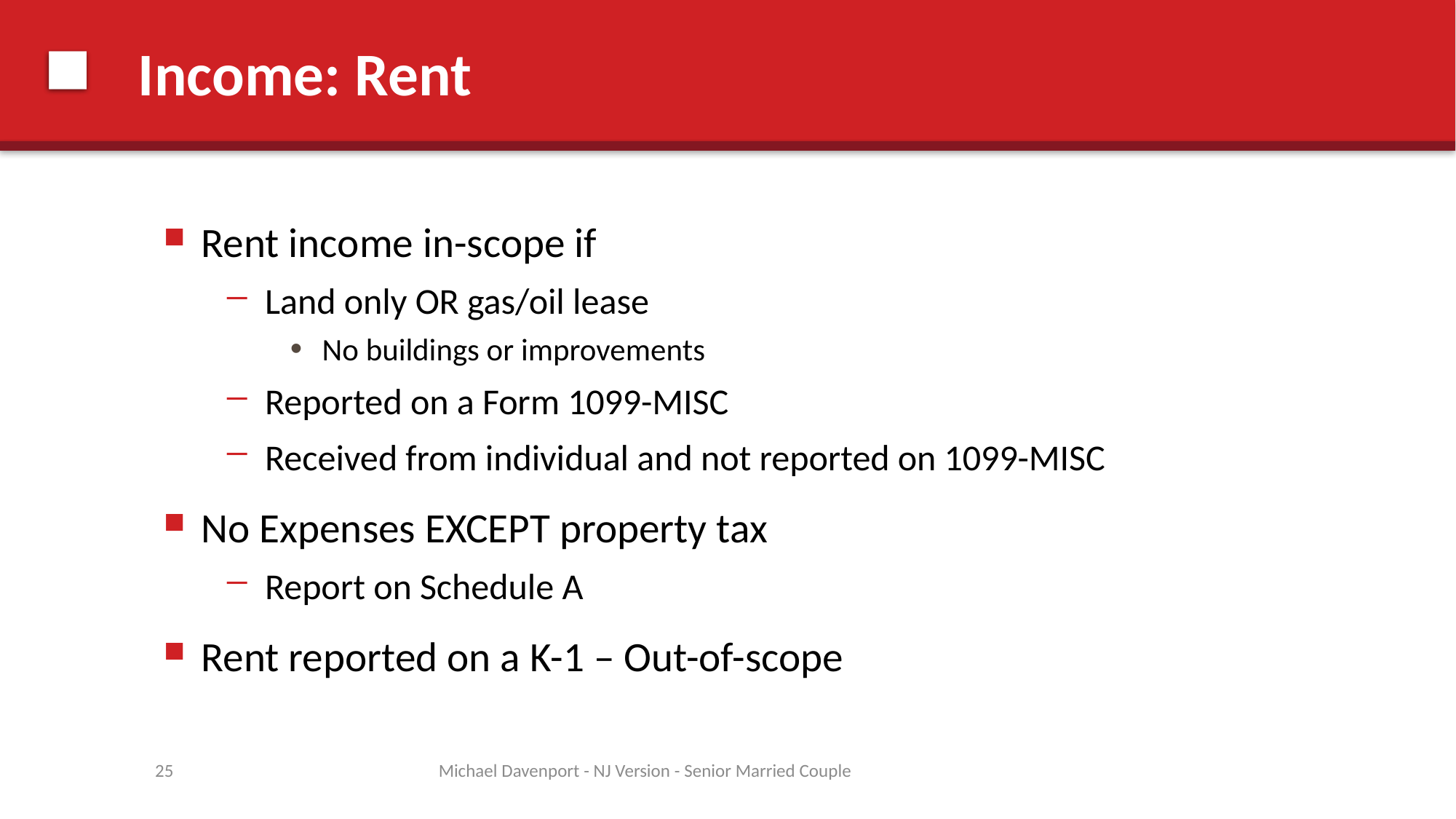

# Income: Rent
Rent income in-scope if
Land only OR gas/oil lease
No buildings or improvements
Reported on a Form 1099-MISC
Received from individual and not reported on 1099-MISC
No Expenses EXCEPT property tax
Report on Schedule A
Rent reported on a K-1 – Out-of-scope
25
Michael Davenport - NJ Version - Senior Married Couple